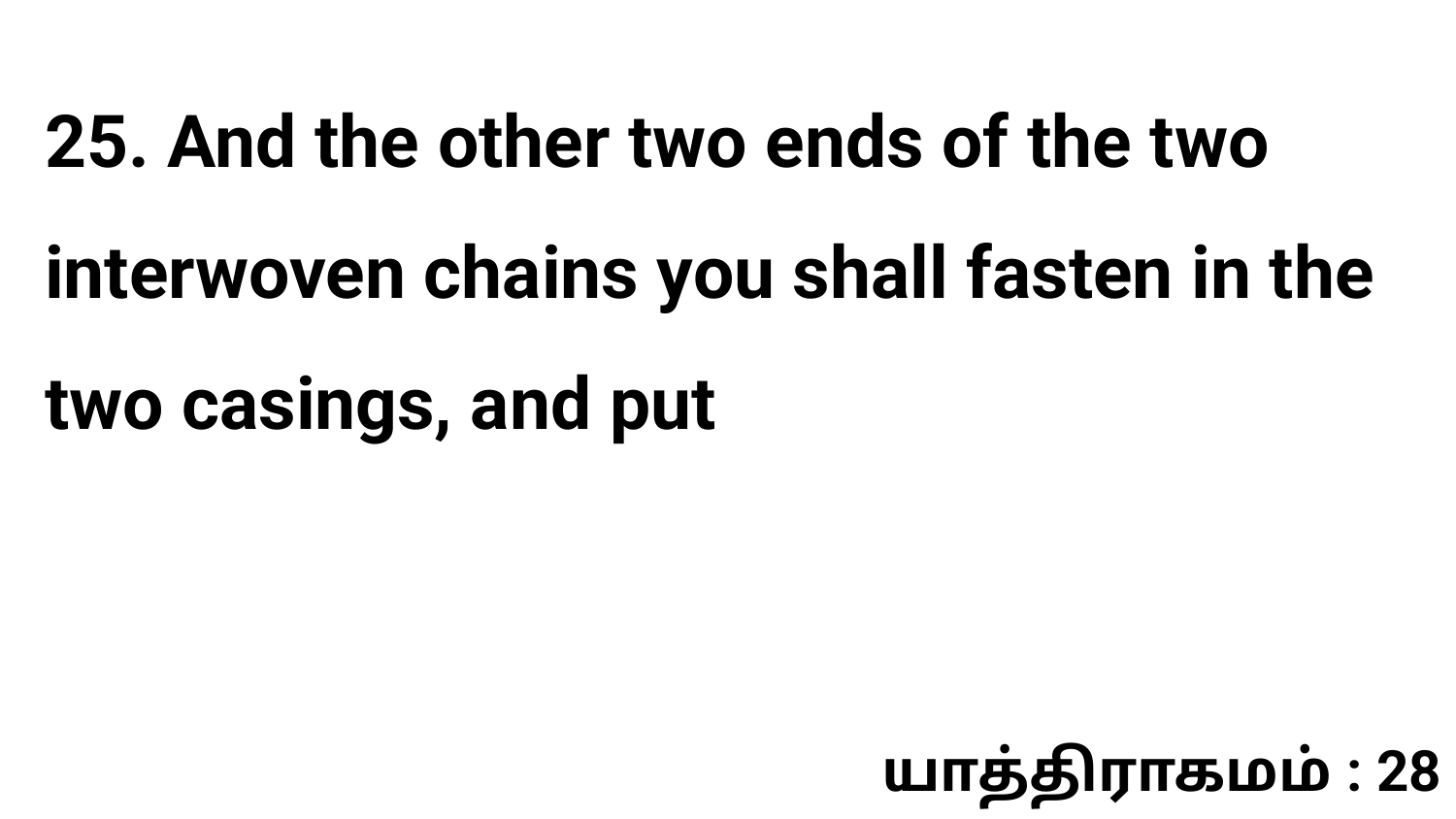

25. And the other two ends of the two interwoven chains you shall fasten in the two casings, and put
யாத்திராகமம் : 28